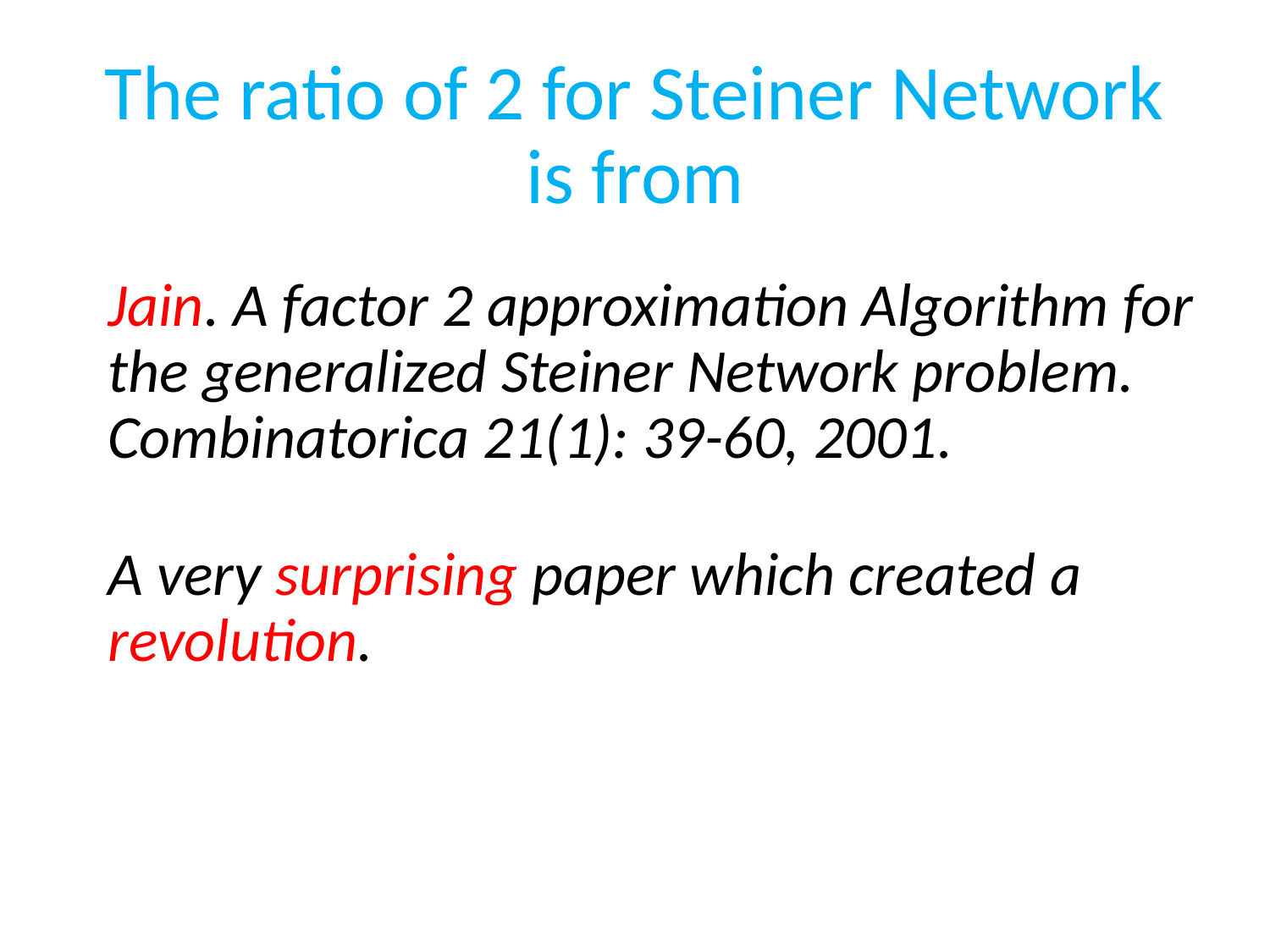

# The ratio of 2 for Steiner Network is from

Jain. A factor 2 approximation Algorithm for the generalized Steiner Network problem. Combinatorica 21(1): 39-60, 2001.

A very surprising paper which created a revolution.